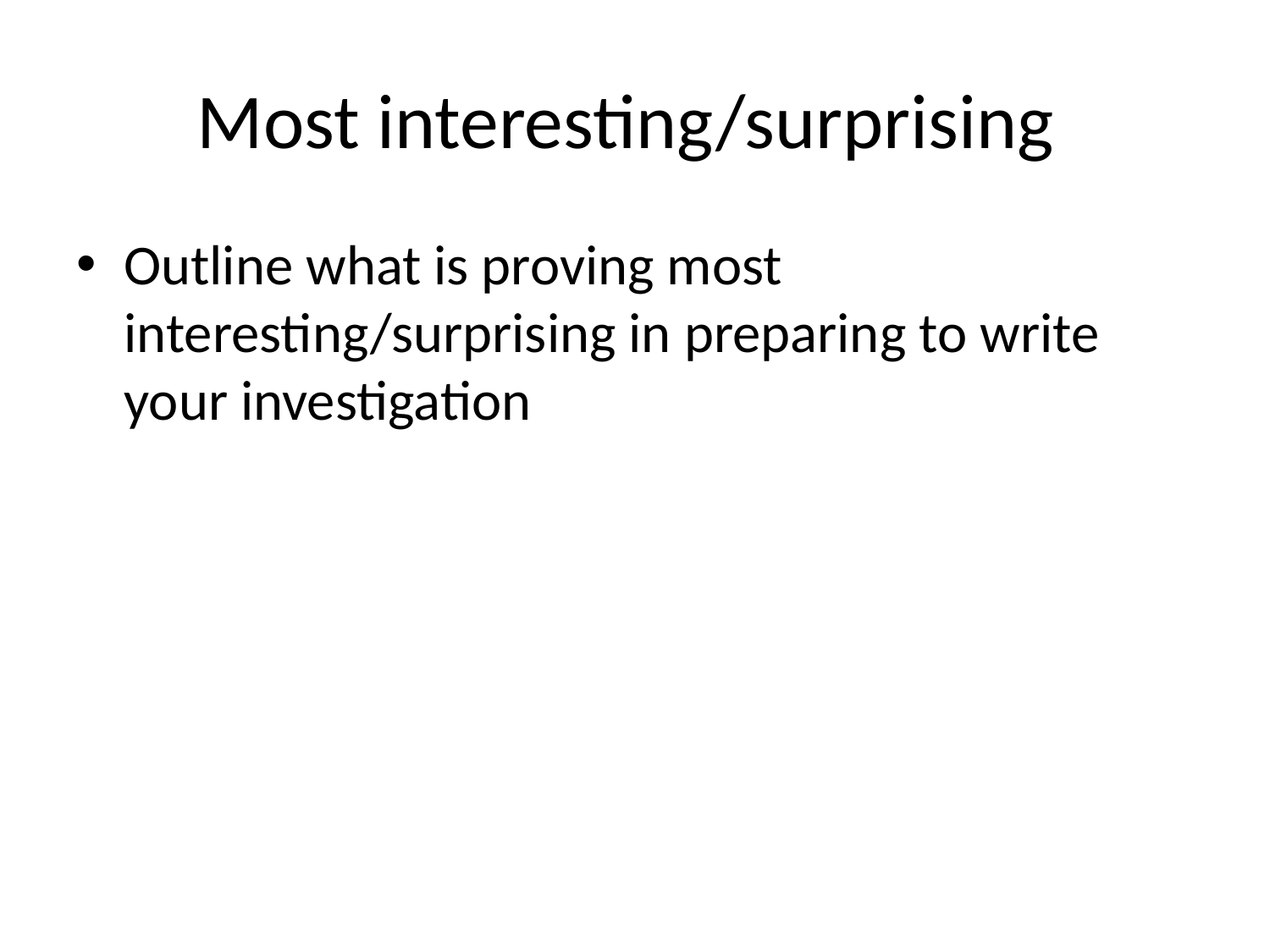

# Most interesting/surprising
Outline what is proving most interesting/surprising in preparing to write your investigation